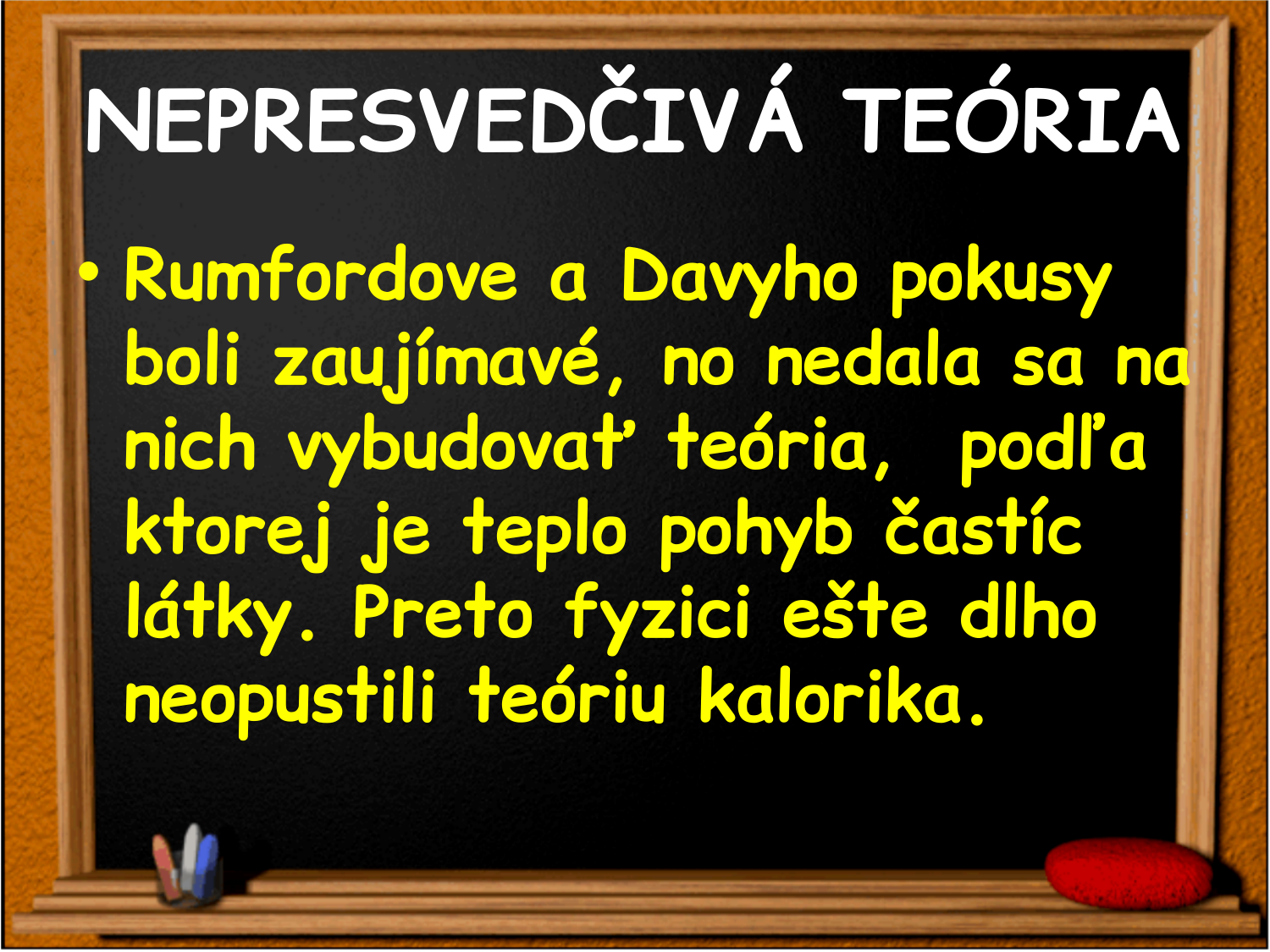

# Nepresvedčivá teória
Rumfordove a Davyho pokusy boli zaujímavé, no nedala sa na nich vybudovať teória,  podľa ktorej je teplo pohyb častíc látky. Preto fyzici ešte dlho neopustili teóriu kalorika.